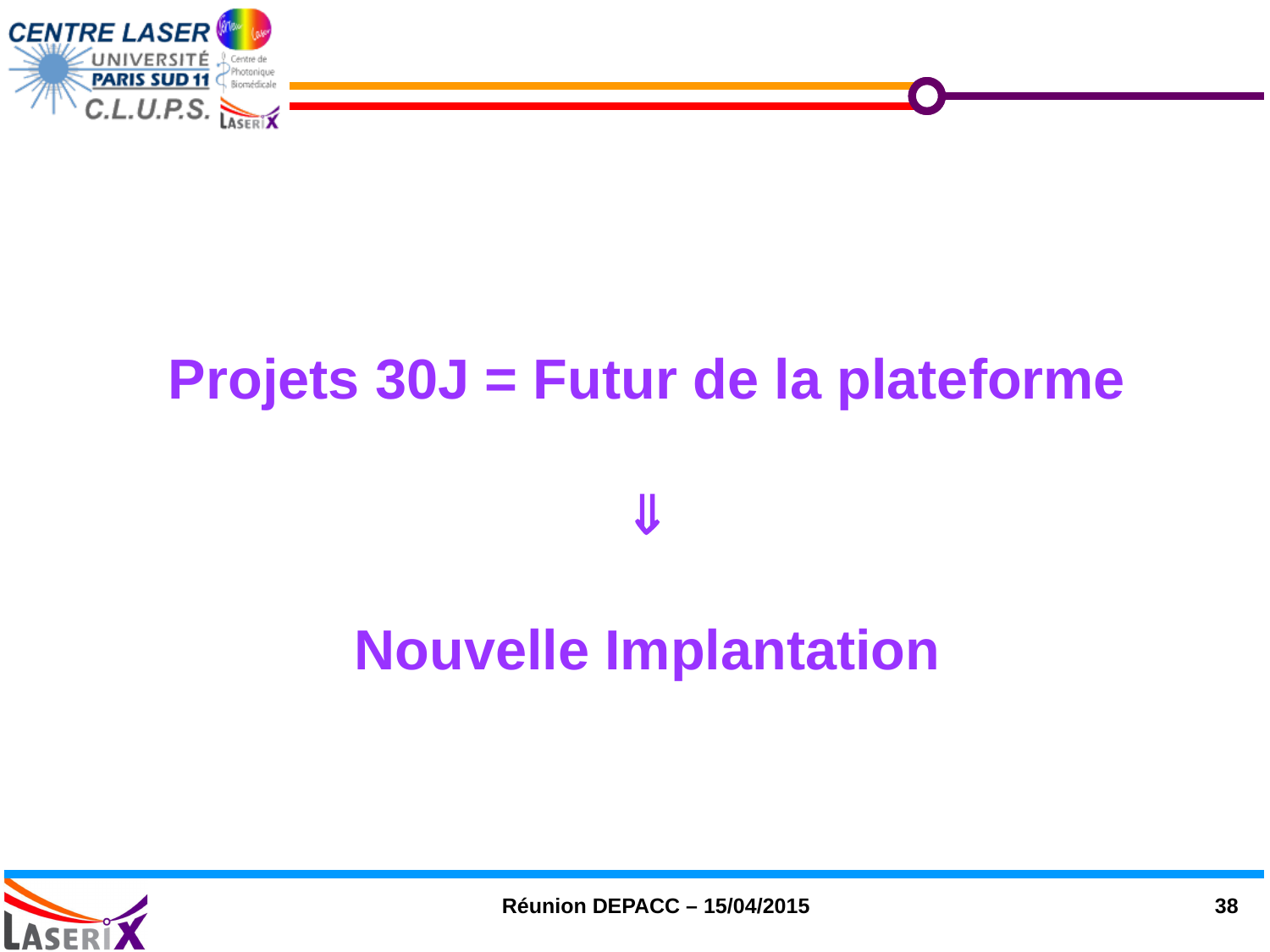

Projets 30J = Futur de la plateforme

⇓

Nouvelle Implantation
Réunion DEPACC – 15/04/2015
38